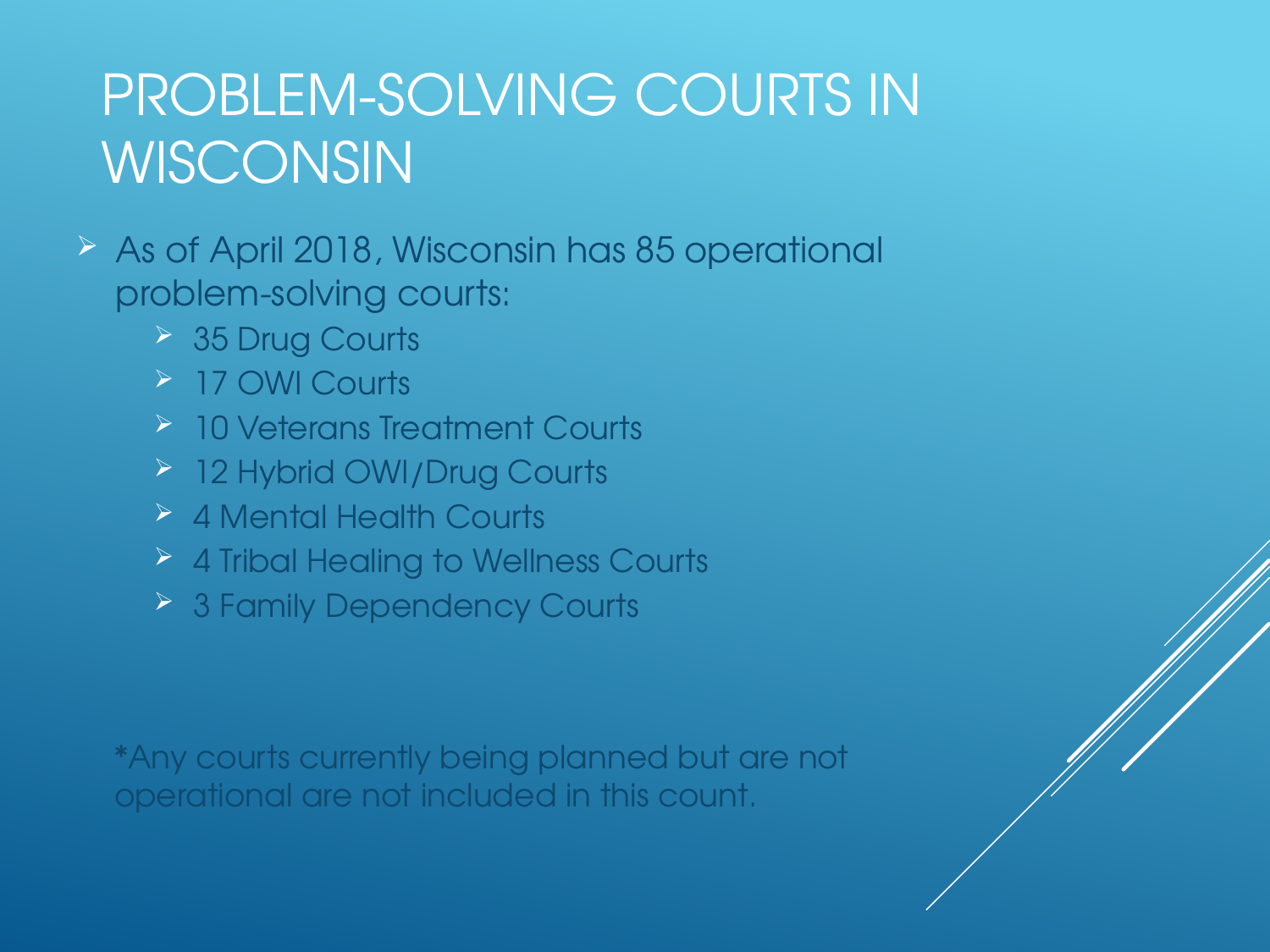

# Problem-solving courts in Wisconsin
As of April 2018, Wisconsin has 85 operational problem-solving courts:
35 Drug Courts
17 OWI Courts
10 Veterans Treatment Courts
12 Hybrid OWI/Drug Courts
4 Mental Health Courts
4 Tribal Healing to Wellness Courts
3 Family Dependency Courts

*Any courts currently being planned but are not operational are not included in this count.